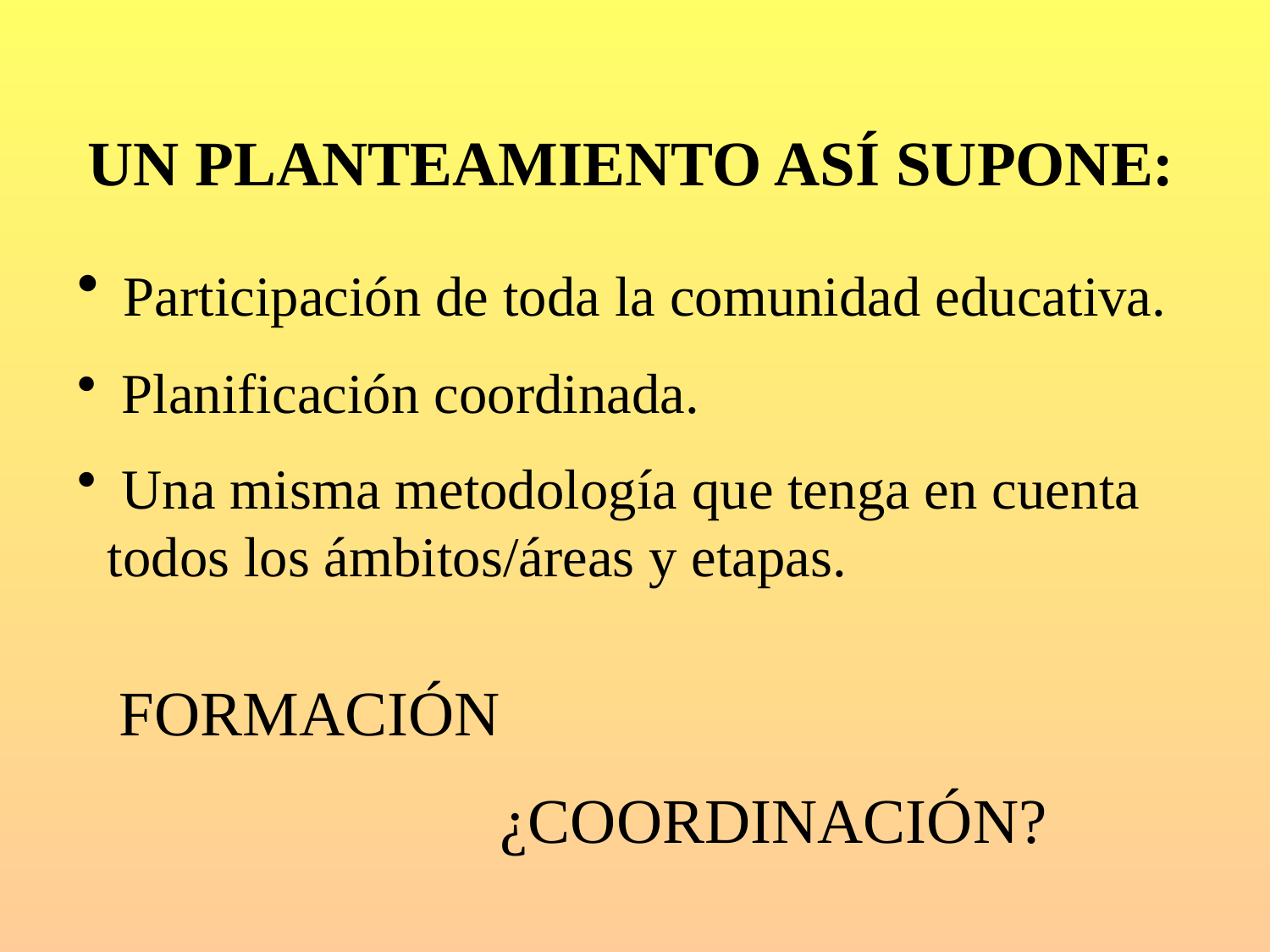

UN PLANTEAMIENTO ASÍ SUPONE:
 Participación de toda la comunidad educativa.
 Planificación coordinada.
 Una misma metodología que tenga en cuenta todos los ámbitos/áreas y etapas.
  FORMACIÓN
                          ¿COORDINACIÓN?